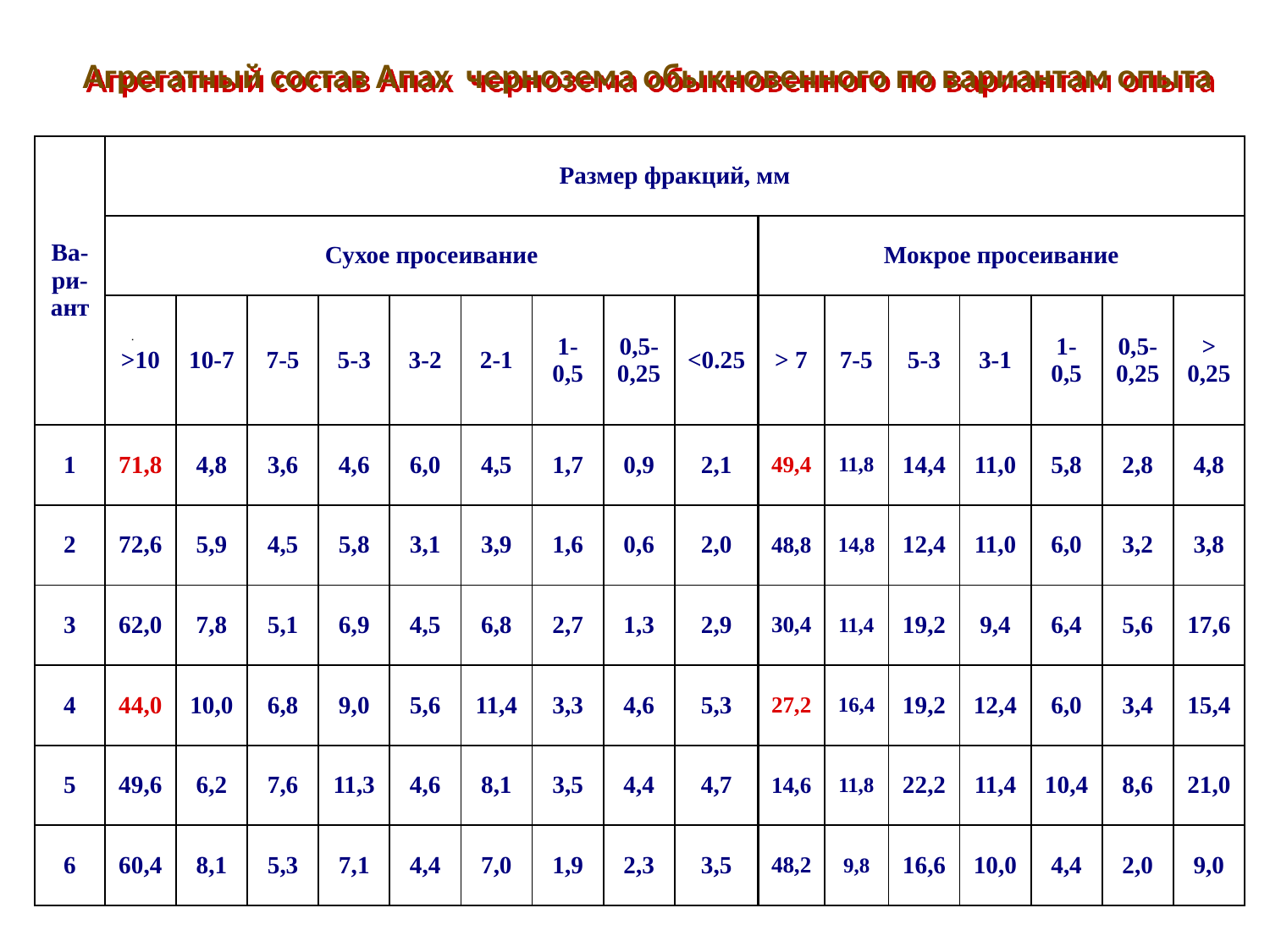

# Агрегатный состав Апах  чернозема обыкновенного по вариантам опыта
| Ва-ри-ант | Размер фракций, мм |  |  |  |  |  |  |  |  |  |  |  |  |  |  |  |
| --- | --- | --- | --- | --- | --- | --- | --- | --- | --- | --- | --- | --- | --- | --- | --- | --- |
|  | Сухое просеивание |  |  |  |  |  |  |  |  | Мокрое просеивание |  |  |  |  |  |  |
|  | >10 | 10-7 | 7-5 | 5-3 | 3-2 | 2-1 | 1-0,5 | 0,5-0,25 | <0.25 | > 7 | 7-5 | 5-3 | 3-1 | 1-0,5 | 0,5-0,25 | > 0,25 |
| 1 | 71,8 | 4,8 | 3,6 | 4,6 | 6,0 | 4,5 | 1,7 | 0,9 | 2,1 | 49,4 | 11,8 | 14,4 | 11,0 | 5,8 | 2,8 | 4,8 |
| 2 | 72,6 | 5,9 | 4,5 | 5,8 | 3,1 | 3,9 | 1,6 | 0,6 | 2,0 | 48,8 | 14,8 | 12,4 | 11,0 | 6,0 | 3,2 | 3,8 |
| 3 | 62,0 | 7,8 | 5,1 | 6,9 | 4,5 | 6,8 | 2,7 | 1,3 | 2,9 | 30,4 | 11,4 | 19,2 | 9,4 | 6,4 | 5,6 | 17,6 |
| 4 | 44,0 | 10,0 | 6,8 | 9,0 | 5,6 | 11,4 | 3,3 | 4,6 | 5,3 | 27,2 | 16,4 | 19,2 | 12,4 | 6,0 | 3,4 | 15,4 |
| 5 | 49,6 | 6,2 | 7,6 | 11,3 | 4,6 | 8,1 | 3,5 | 4,4 | 4,7 | 14,6 | 11,8 | 22,2 | 11,4 | 10,4 | 8,6 | 21,0 |
| 6 | 60,4 | 8,1 | 5,3 | 7,1 | 4,4 | 7,0 | 1,9 | 2,3 | 3,5 | 48,2 | 9,8 | 16,6 | 10,0 | 4,4 | 2,0 | 9,0 |